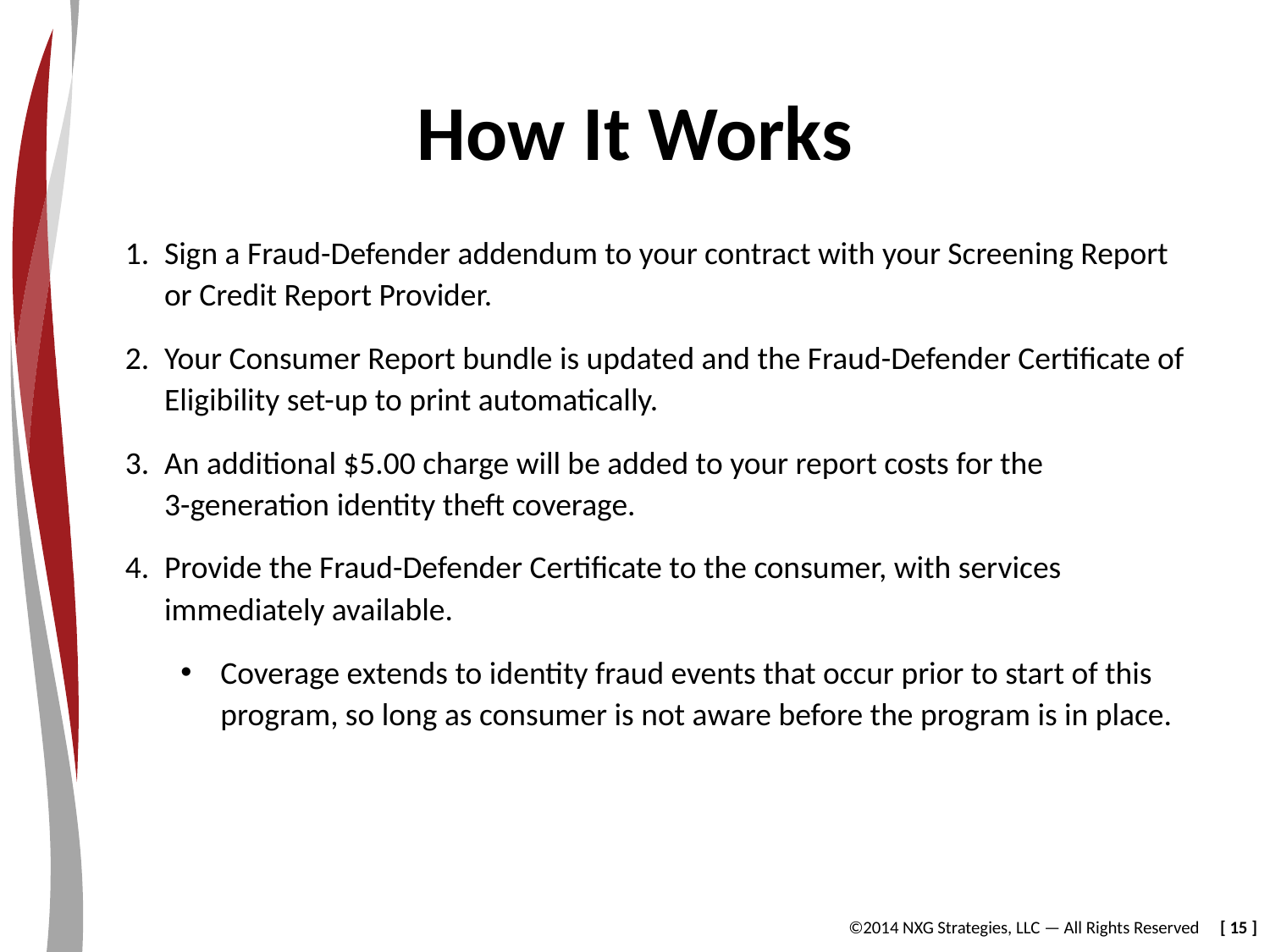

# How It Works

Sign a Fraud-Defender addendum to your contract with your Screening Report or Credit Report Provider.
Your Consumer Report bundle is updated and the Fraud-Defender Certificate of Eligibility set-up to print automatically.
An additional $5.00 charge will be added to your report costs for the                   3-generation identity theft coverage.
Provide the Fraud-Defender Certificate to the consumer, with services immediately available.
Coverage extends to identity fraud events that occur prior to start of this program, so long as consumer is not aware before the program is in place.

©2014 NXG Strategies, LLC — All Rights Reserved
[ 15 ]